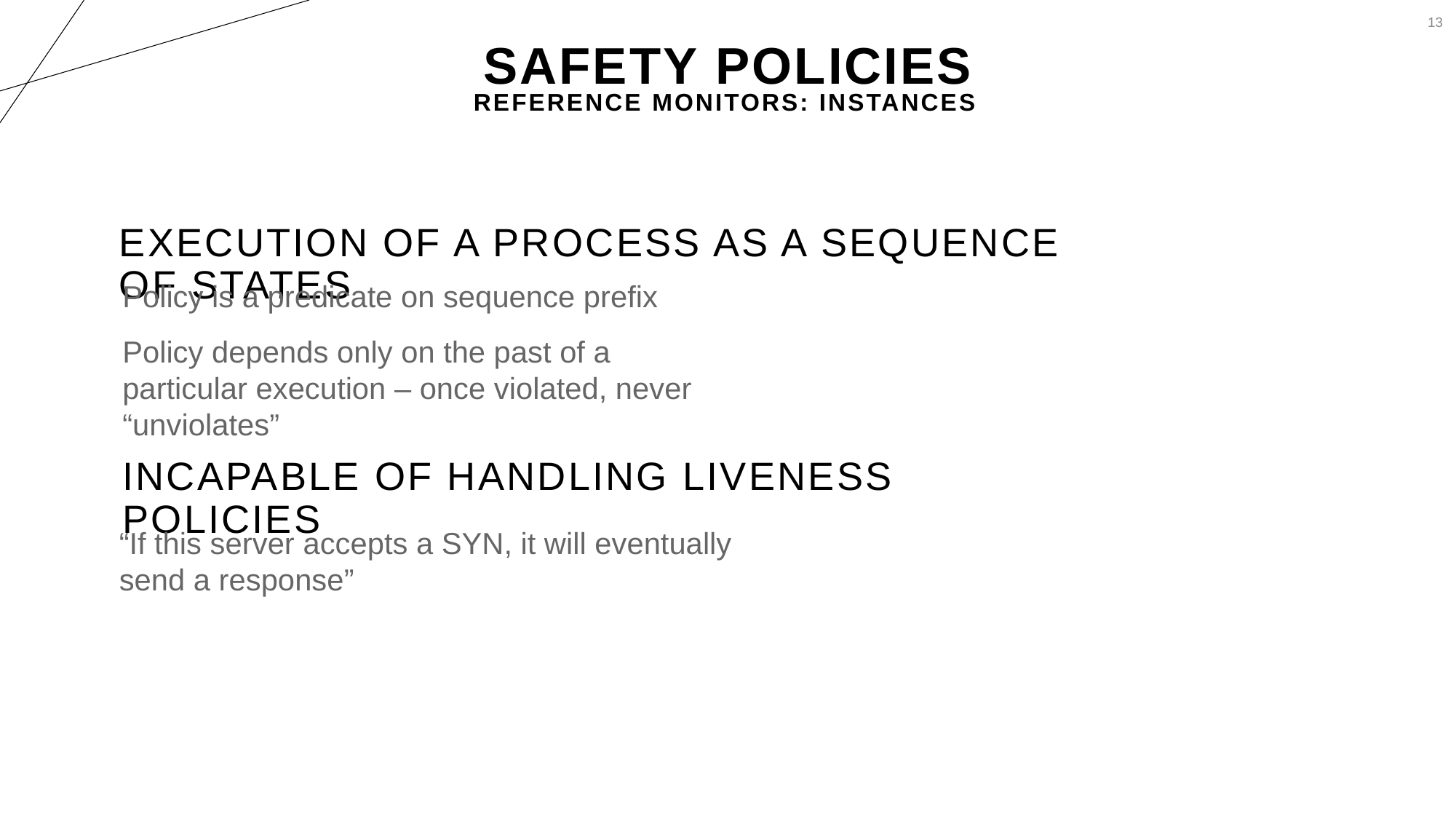

13
# Safety Policies
Reference Monitors: Instances
Execution of a process as a sequence of states
Policy is a predicate on sequence prefix
Policy depends only on the past of a particular execution – once violated, never “unviolates”
Incapable of handling liveness policies
“If this server accepts a SYN, it will eventually send a response”